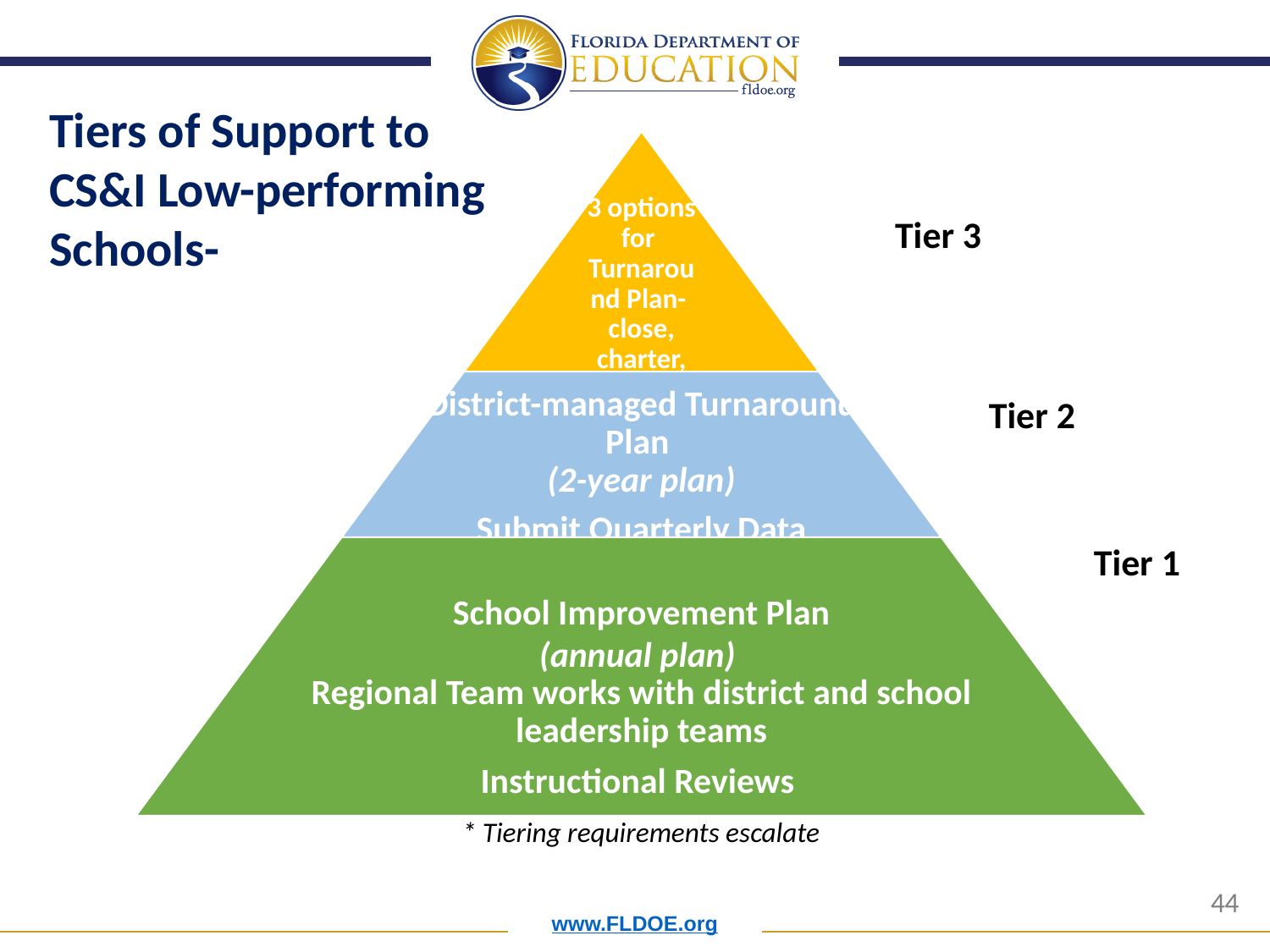

Tiers of Support to
CS&I Low-performing Schools-

3 options for
Turnaround Plan-
close, charter, or
external operator

District-managed Turnaround Plan
(2-year plan)

Submit Quarterly Data

School Improvement Plan
(annual plan)
Regional Team works with district and school leadership teams
Instructional Reviews
Tier 3

Tier 2

Tier 1

* Tiering requirements escalate